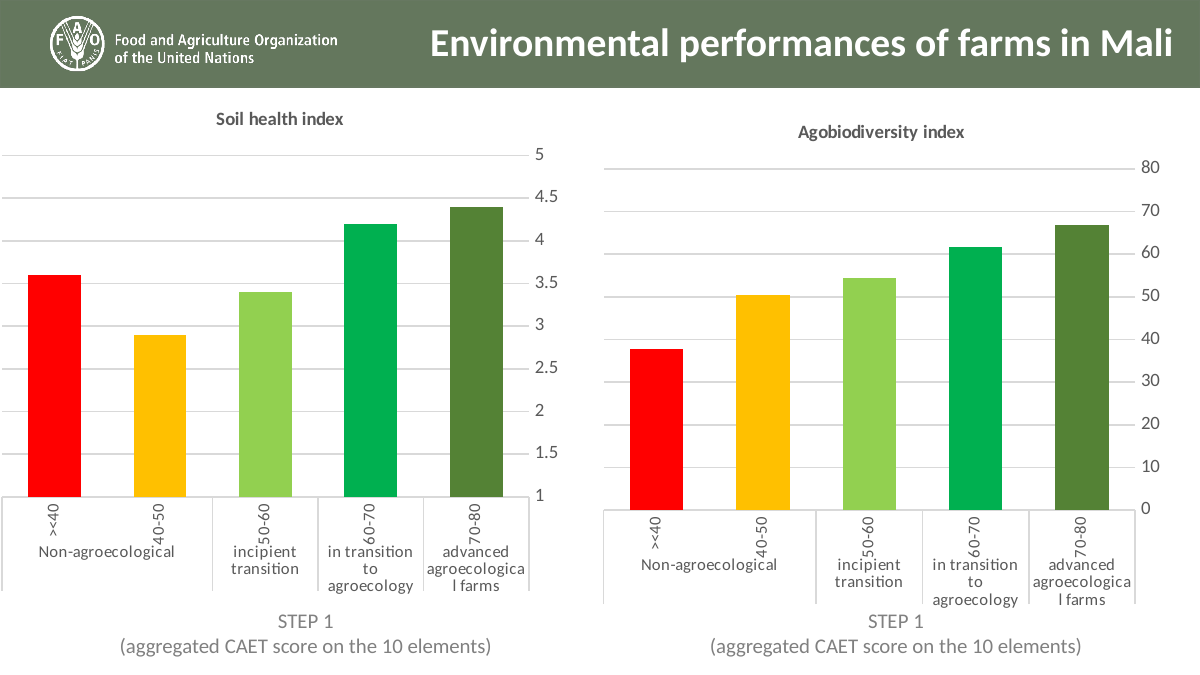

# Environmental performances of farms in Mali

### Chart: Soil health index

| Category | soil_health |
|---|---|
| 70-80 | 4.400000095367432 |
| 60-70 | 4.199999809265137 |
| 50-60 | 3.4000000953674316 |
| 40-50 | 2.9000000953674316 |
| ><40 | 3.5999999046325684 |

### Chart: Agobiodiversity index

| Category | GSI_overall |
|---|---|
| 70-80 | 66.84358469645181 |
| 60-70 | 61.75531641642253 |
| 50-60 | 54.474280675252274 |
| 40-50 | 50.42644262313843 |
| ><40 | 37.824283599853516 |
STEP 1
(aggregated CAET score on the 10 elements)
STEP 1
(aggregated CAET score on the 10 elements)